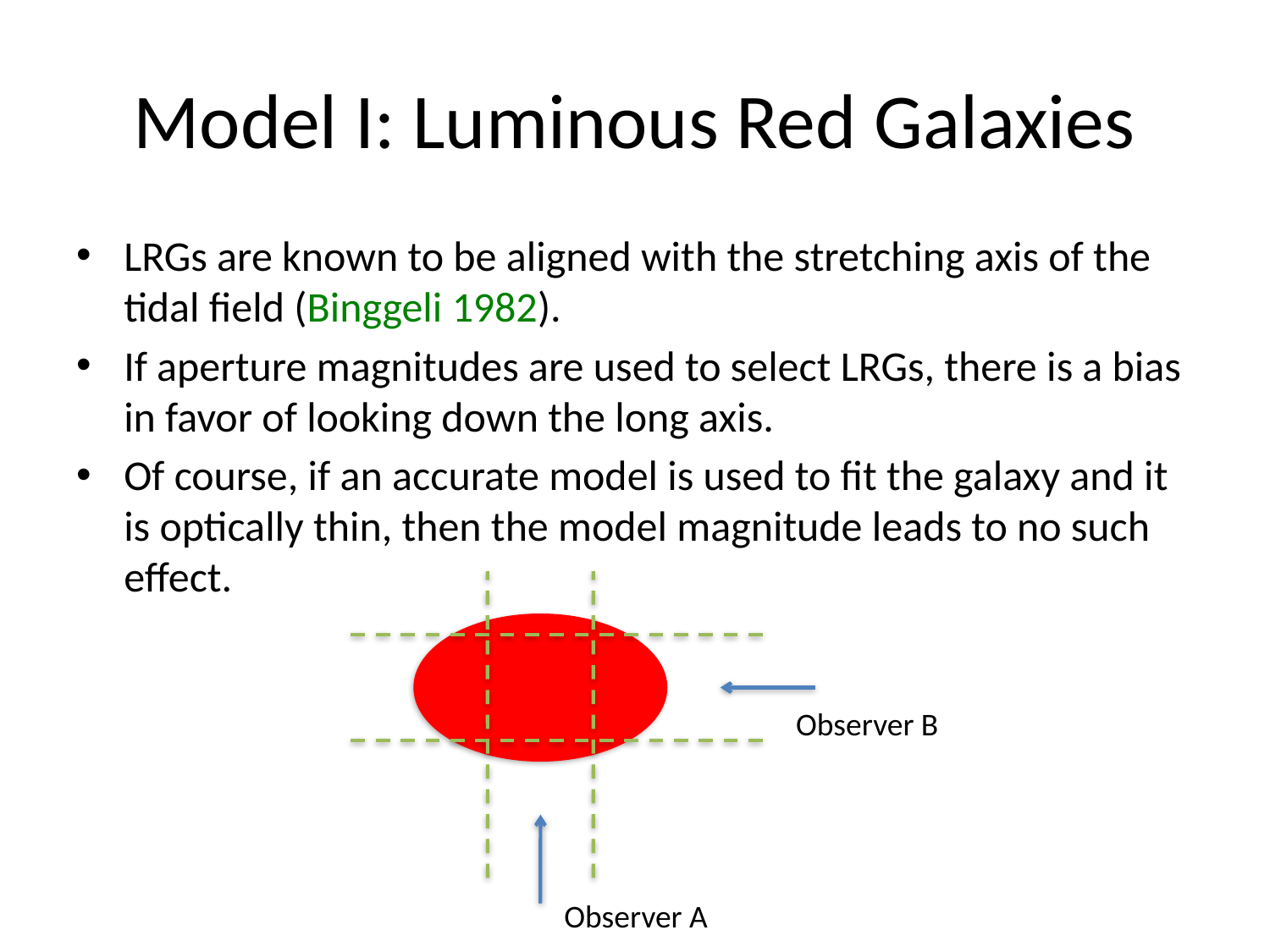

# Model I: Luminous Red Galaxies
LRGs are known to be aligned with the stretching axis of the tidal field (Binggeli 1982).
If aperture magnitudes are used to select LRGs, there is a bias in favor of looking down the long axis.
Of course, if an accurate model is used to fit the galaxy and it is optically thin, then the model magnitude leads to no such effect.

Observer B
Observer A